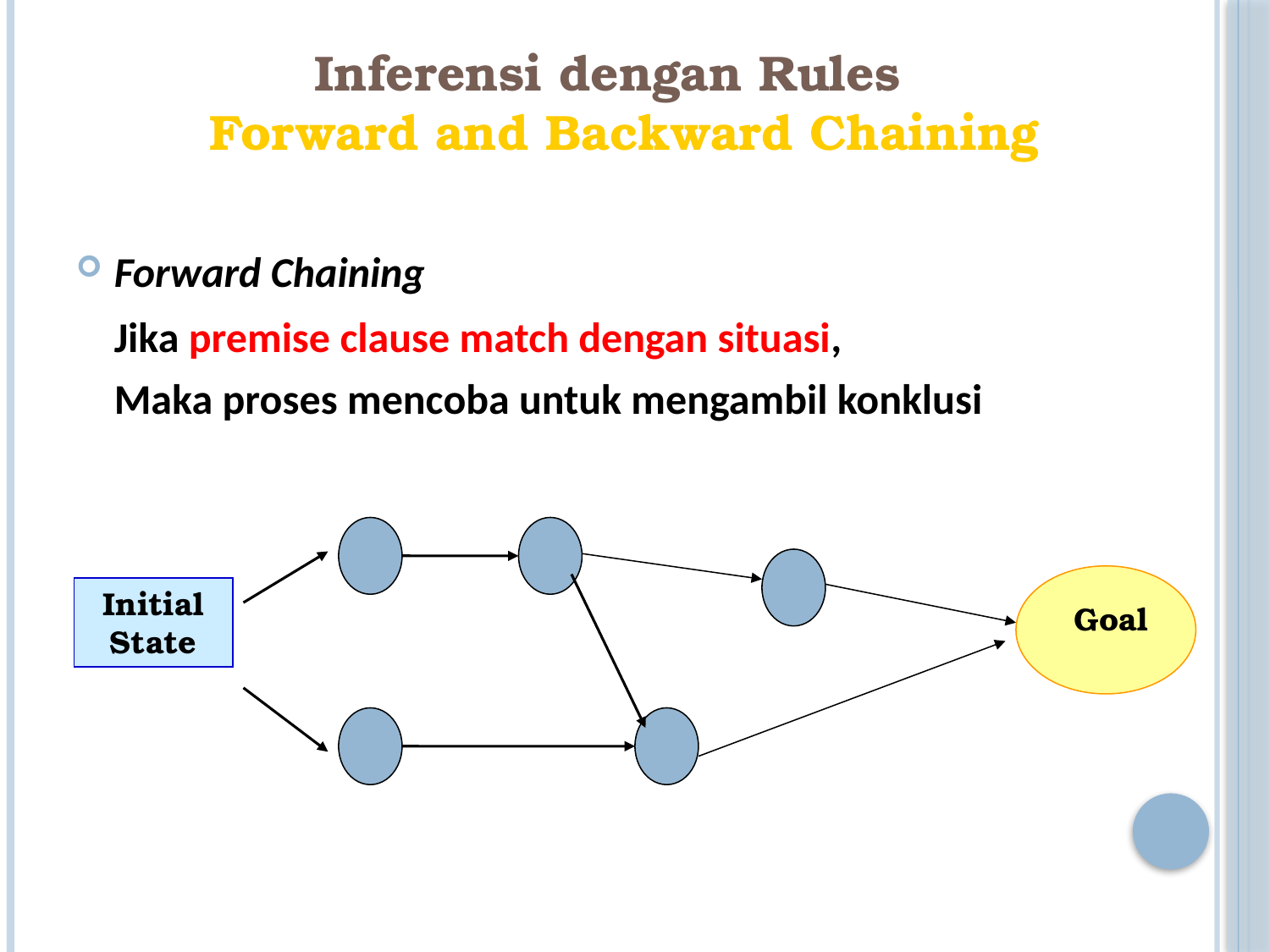

Inferensi dengan Rules
Forward and Backward Chaining
#
Forward Chaining
	Jika premise clause match dengan situasi,
	Maka proses mencoba untuk mengambil konklusi

Initial State

Goal